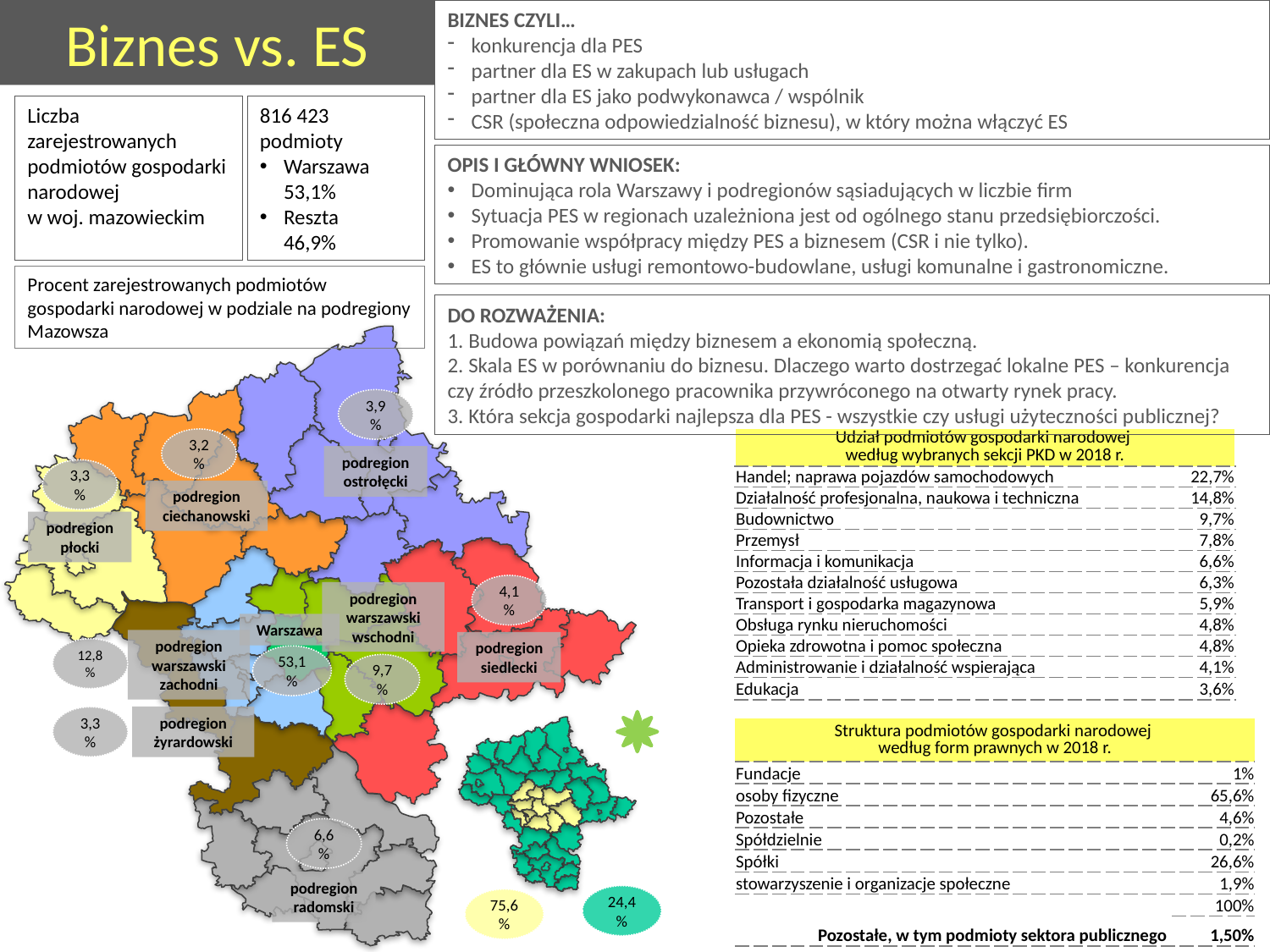

# Biznes vs. ES
BIZNES CZYLI…
konkurencja dla PES
partner dla ES w zakupach lub usługach
partner dla ES jako podwykonawca / wspólnik
CSR (społeczna odpowiedzialność biznesu), w który można włączyć ES
Liczba zarejestrowanych podmiotów gospodarki narodowej
w woj. mazowieckim

816 423 podmioty
Warszawa 53,1%
Reszta
46,9%
OPIS I GŁÓWNY WNIOSEK:
Dominująca rola Warszawy i podregionów sąsiadujących w liczbie firm
Sytuacja PES w regionach uzależniona jest od ogólnego stanu przedsiębiorczości.
Promowanie współpracy między PES a biznesem (CSR i nie tylko).
ES to głównie usługi remontowo-budowlane, usługi komunalne i gastronomiczne.
Procent zarejestrowanych podmiotów gospodarki narodowej w podziale na podregiony Mazowsza
DO ROZWAŻENIA:
1. Budowa powiązań między biznesem a ekonomią społeczną.
2. Skala ES w porównaniu do biznesu. Dlaczego warto dostrzegać lokalne PES – konkurencja czy źródło przeszkolonego pracownika przywróconego na otwarty rynek pracy.
3. Która sekcja gospodarki najlepsza dla PES - wszystkie czy usługi użyteczności publicznej?

podregion
ostrołęcki
podregion płocki
Warszawa
podregion
siedlecki
podregion radomski
3,9%
3,2%
3,3%
podregion ciechanowski
4,1%
podregion warszawski wschodni
podregion warszawski zachodni
12,8%
53,1%
9,7%
podregion żyrardowski
3,3%
6,6%
| Udział podmiotów gospodarki narodowej według wybranych sekcji PKD w 2018 r. |  |
| --- | --- |
| Handel; naprawa pojazdów samochodowych | 22,7% |
| Działalność profesjonalna, naukowa i techniczna | 14,8% |
| Budownictwo | 9,7% |
| Przemysł | 7,8% |
| Informacja i komunikacja | 6,6% |
| Pozostała działalność usługowa | 6,3% |
| Transport i gospodarka magazynowa | 5,9% |
| Obsługa rynku nieruchomości | 4,8% |
| Opieka zdrowotna i pomoc społeczna | 4,8% |
| Administrowanie i działalność wspierająca | 4,1% |
| Edukacja | 3,6% |

| Struktura podmiotów gospodarki narodowej według form prawnych w 2018 r. |  |
| --- | --- |
| Fundacje | 1% |
| osoby fizyczne | 65,6% |
| Pozostałe | 4,6% |
| Spółdzielnie | 0,2% |
| Spółki | 26,6% |
| stowarzyszenie i organizacje społeczne | 1,9% |
|  | 100% |
| Pozostałe, w tym podmioty sektora publicznego | 1,50% |
24,4%
75,6%